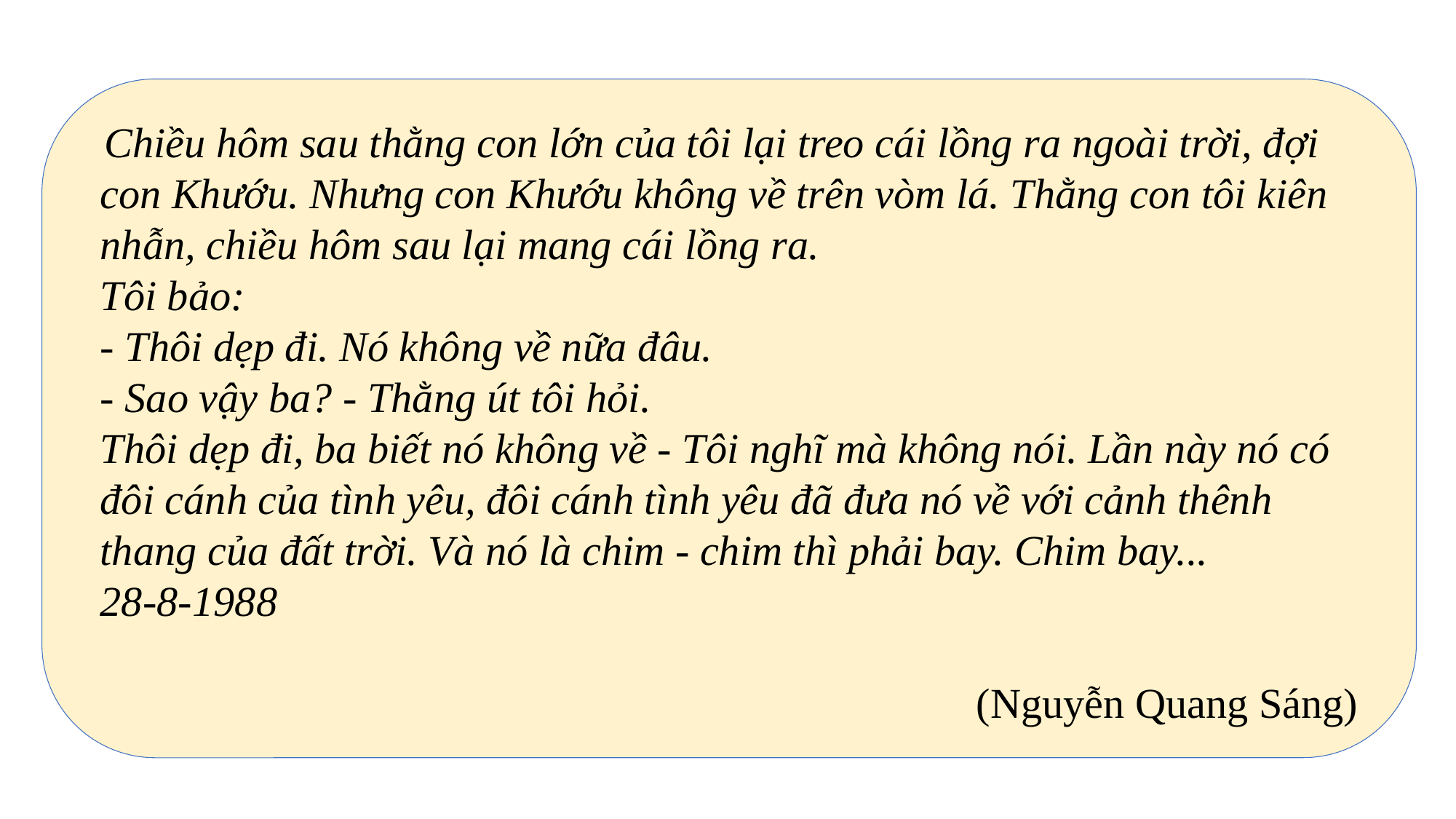

Chiều hôm sau thằng con lớn của tôi lại treo cái lồng ra ngoài trời, đợi con Khướu. Nhưng con Khướu không về trên vòm lá. Thằng con tôi kiên nhẫn, chiều hôm sau lại mang cái lồng ra.
Tôi bảo:
- Thôi dẹp đi. Nó không về nữa đâu.
- Sao vậy ba? - Thằng út tôi hỏi.
Thôi dẹp đi, ba biết nó không về - Tôi nghĩ mà không nói. Lần này nó có đôi cánh của tình yêu, đôi cánh tình yêu đã đưa nó về với cảnh thênh thang của đất trời. Và nó là chim - chim thì phải bay. Chim bay...
28-8-1988

                                 (Nguyễn Quang Sáng)